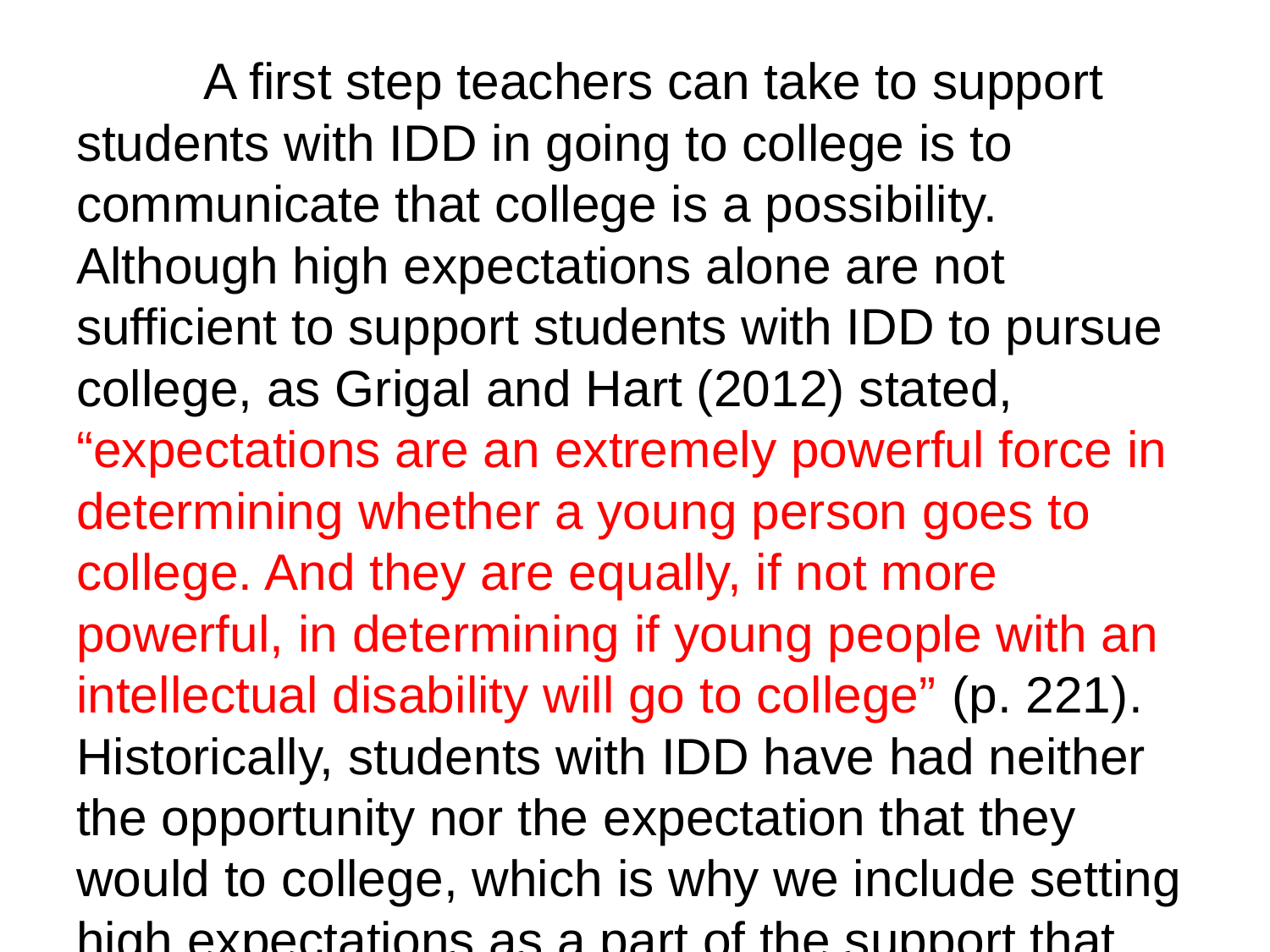

A first step teachers can take to support students with IDD in going to college is to communicate that college is a possibility. Although high expectations alone are not sufficient to support students with IDD to pursue college, as Grigal and Hart (2012) stated, “expectations are an extremely powerful force in determining whether a young person goes to college. And they are equally, if not more powerful, in determining if young people with an intellectual disability will go to college” (p. 221). Historically, students with IDD have had neither the opportunity nor the expectation that they would to college, which is why we include setting high expectations as a part of the support that students need.